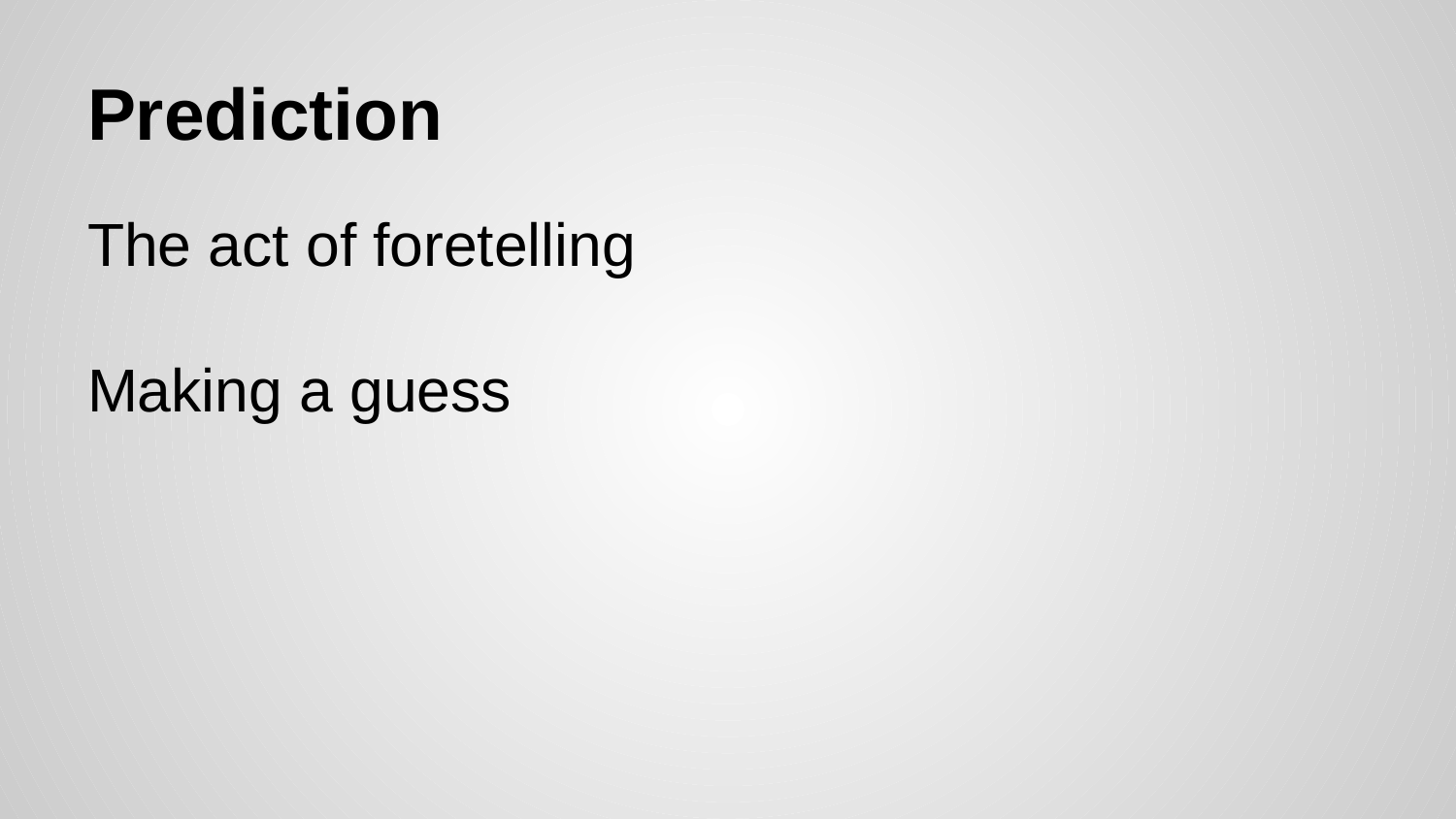

# Prediction
The act of foretelling

Making a guess